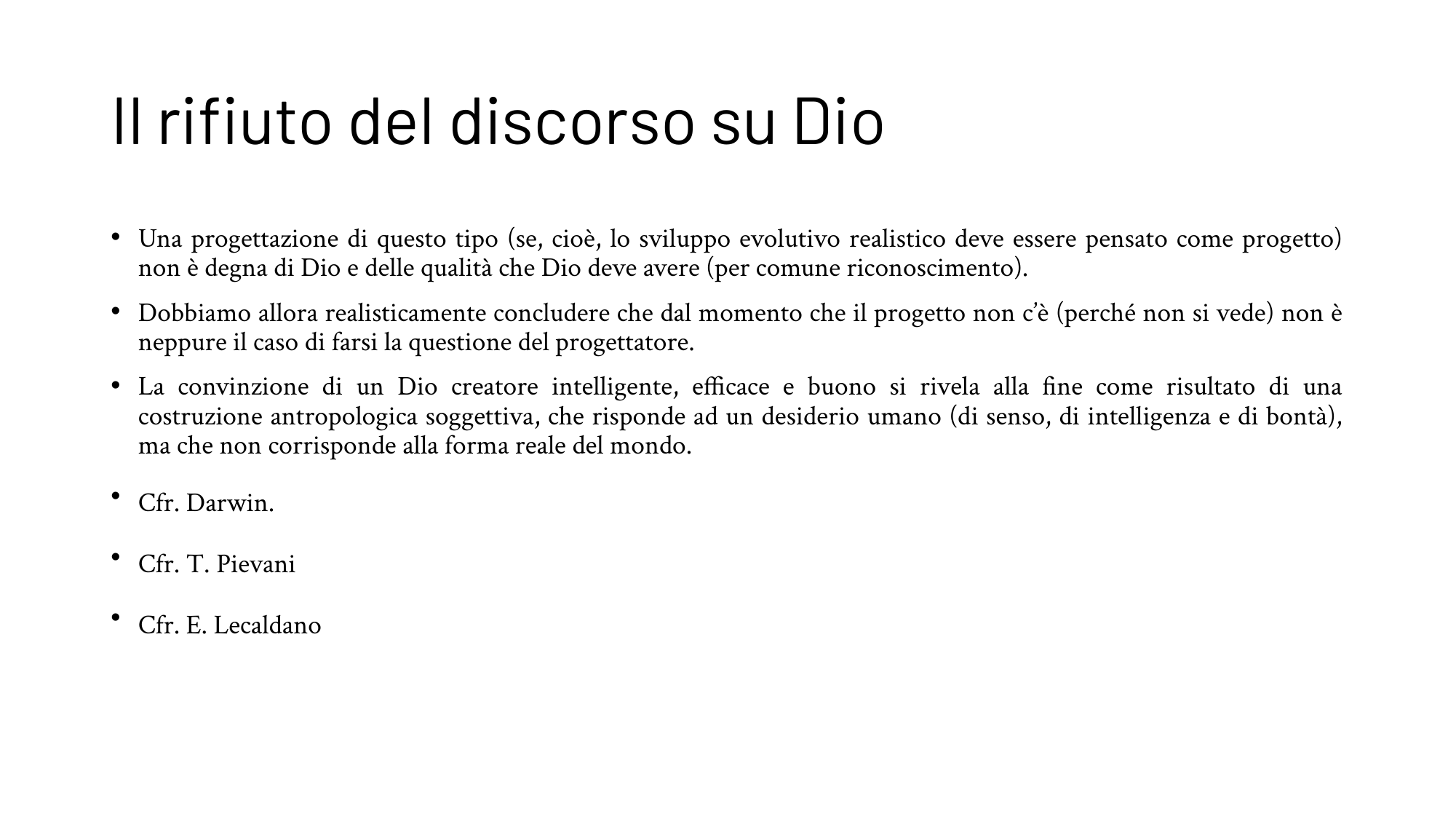

# Il rifiuto del discorso su Dio
Una progettazione di questo tipo (se, cioè, lo sviluppo evolutivo realistico deve essere pensato come progetto) non è degna di Dio e delle qualità che Dio deve avere (per comune riconoscimento).
Dobbiamo allora realisticamente concludere che dal momento che il progetto non c’è (perché non si vede) non è neppure il caso di farsi la questione del progettatore.
La convinzione di un Dio creatore intelligente, efficace e buono si rivela alla fine come risultato di una costruzione antropologica soggettiva, che risponde ad un desiderio umano (di senso, di intelligenza e di bontà), ma che non corrisponde alla forma reale del mondo.
Cfr. Darwin.
Cfr. T. Pievani
Cfr. E. Lecaldano